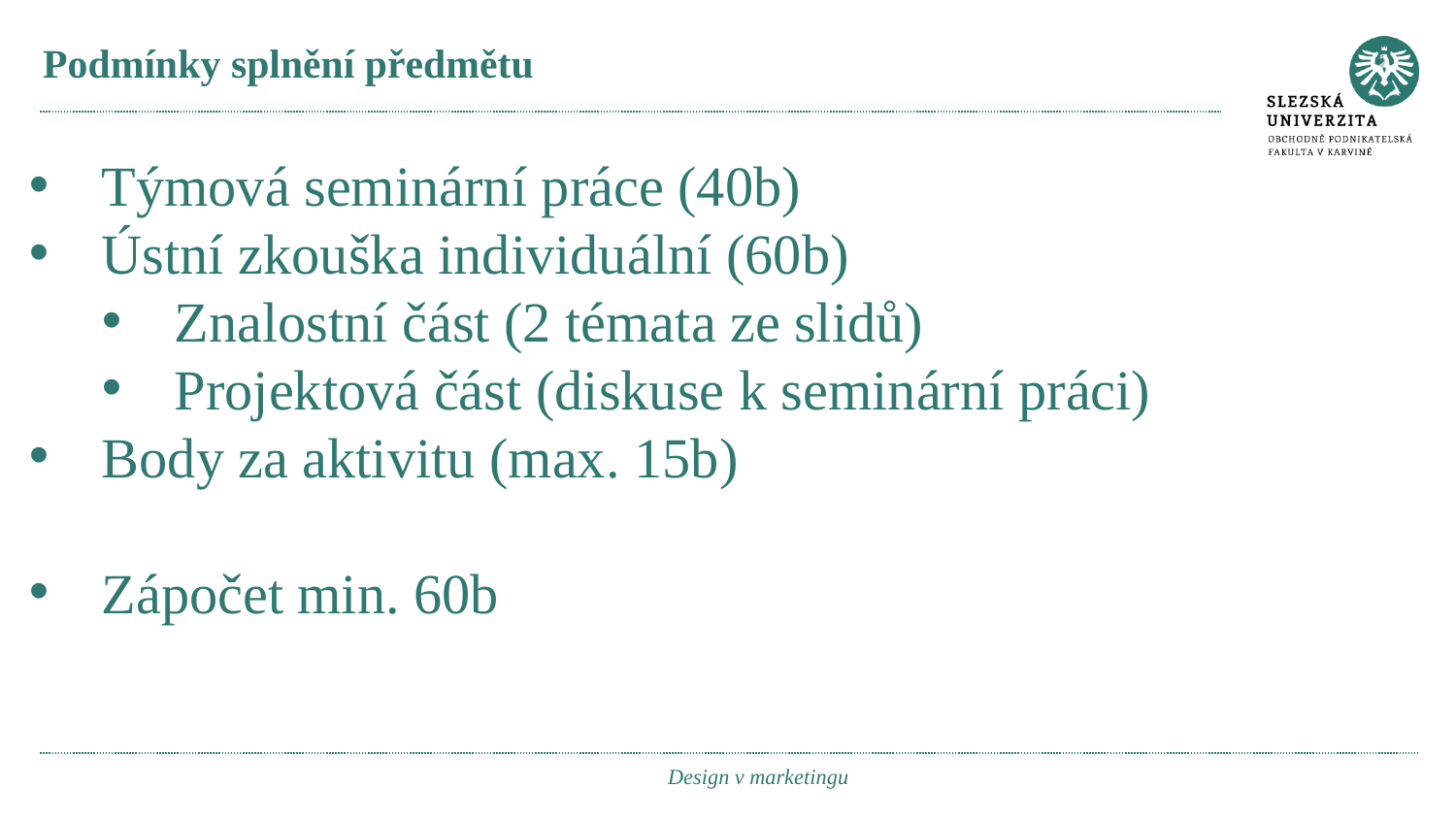

# Podmínky splnění předmětu
Týmová seminární práce (40b)
Ústní zkouška individuální (60b)
Znalostní část (2 témata ze slidů)
Projektová část (diskuse k seminární práci)
Body za aktivitu (max. 15b)

Zápočet min. 60b

Design v marketingu